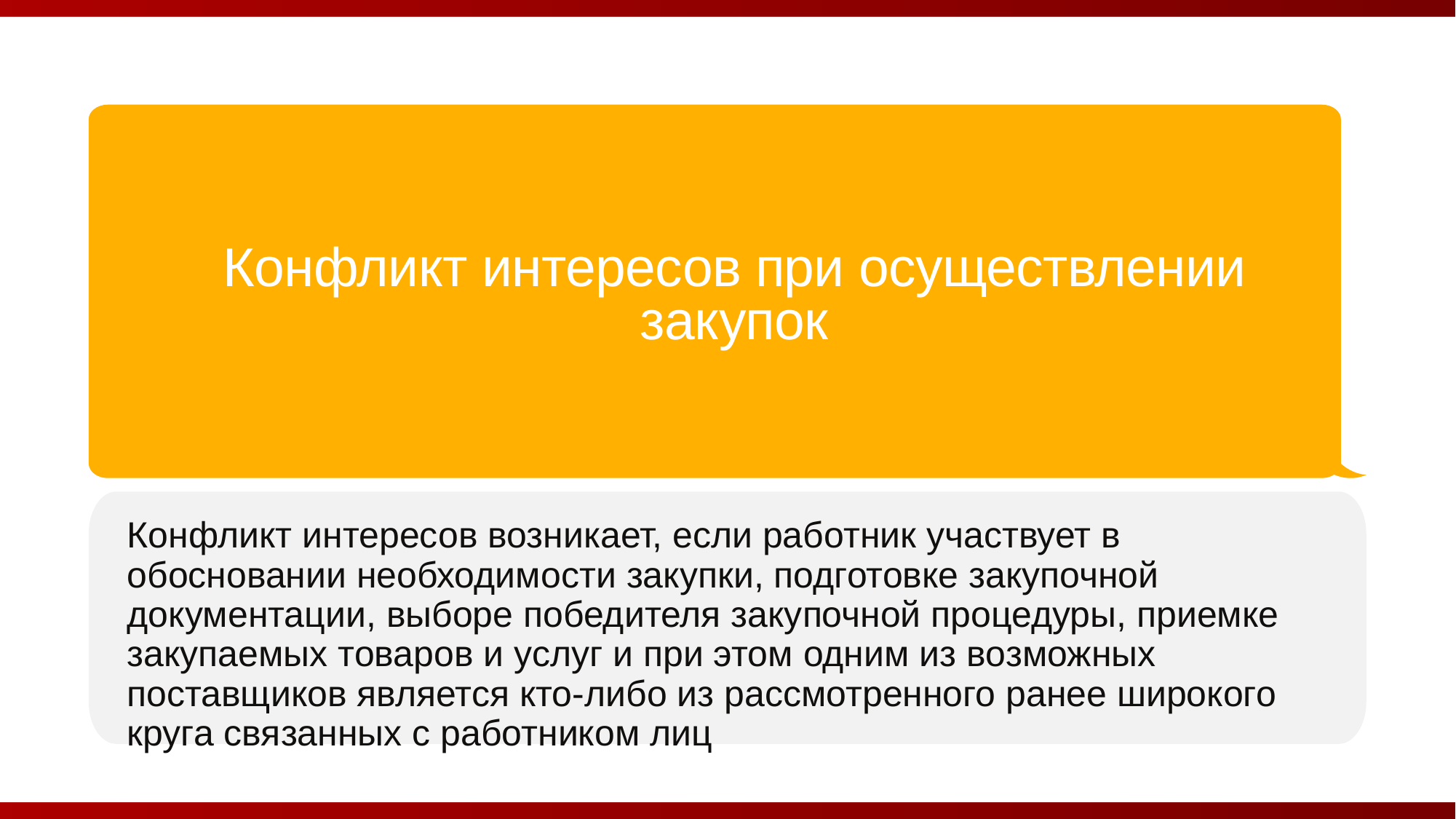

Конфликт интересов при осуществлении закупок

Конфликт интересов возникает, если работник участвует в обосновании необходимости закупки, подготовке закупочной документации, выборе победителя закупочной процедуры, приемке закупаемых товаров и услуг и при этом одним из возможных поставщиков является кто-либо из рассмотренного ранее широкого круга связанных с работником лиц